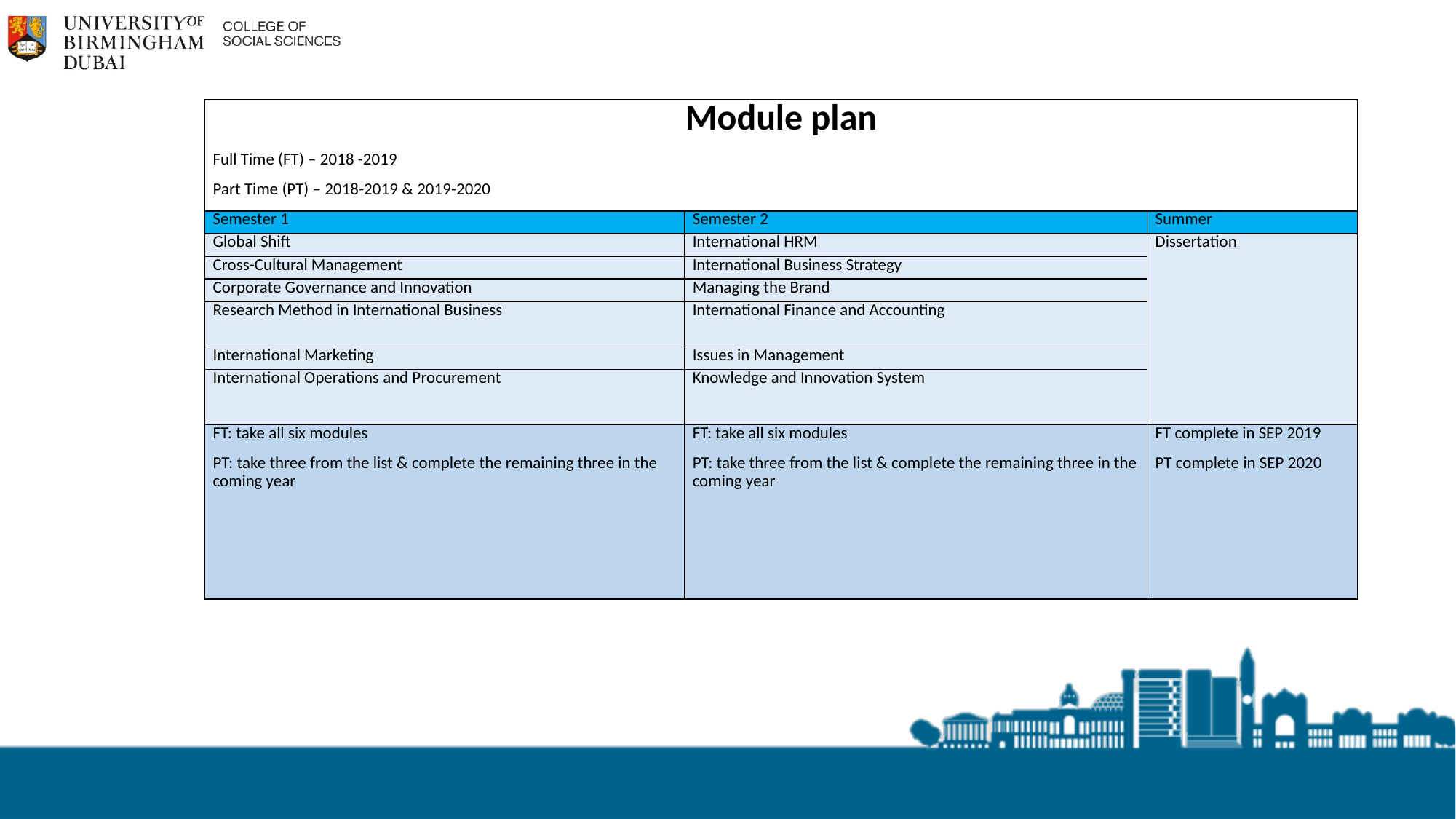

| Module plan Full Time (FT) – 2018 -2019 Part Time (PT) – 2018-2019 & 2019-2020 |  |  |
| --- | --- | --- |
| Semester 1 | Semester 2 | Summer |
| Global Shift | International HRM | Dissertation |
| Cross-Cultural Management | International Business Strategy |  |
| Corporate Governance and Innovation | Managing the Brand |  |
| Research Method in International Business | International Finance and Accounting |  |
| International Marketing | Issues in Management |  |
| International Operations and Procurement | Knowledge and Innovation System |  |
| FT: take all six modules PT: take three from the list & complete the remaining three in the coming year | FT: take all six modules PT: take three from the list & complete the remaining three in the coming year | FT complete in SEP 2019 PT complete in SEP 2020 |